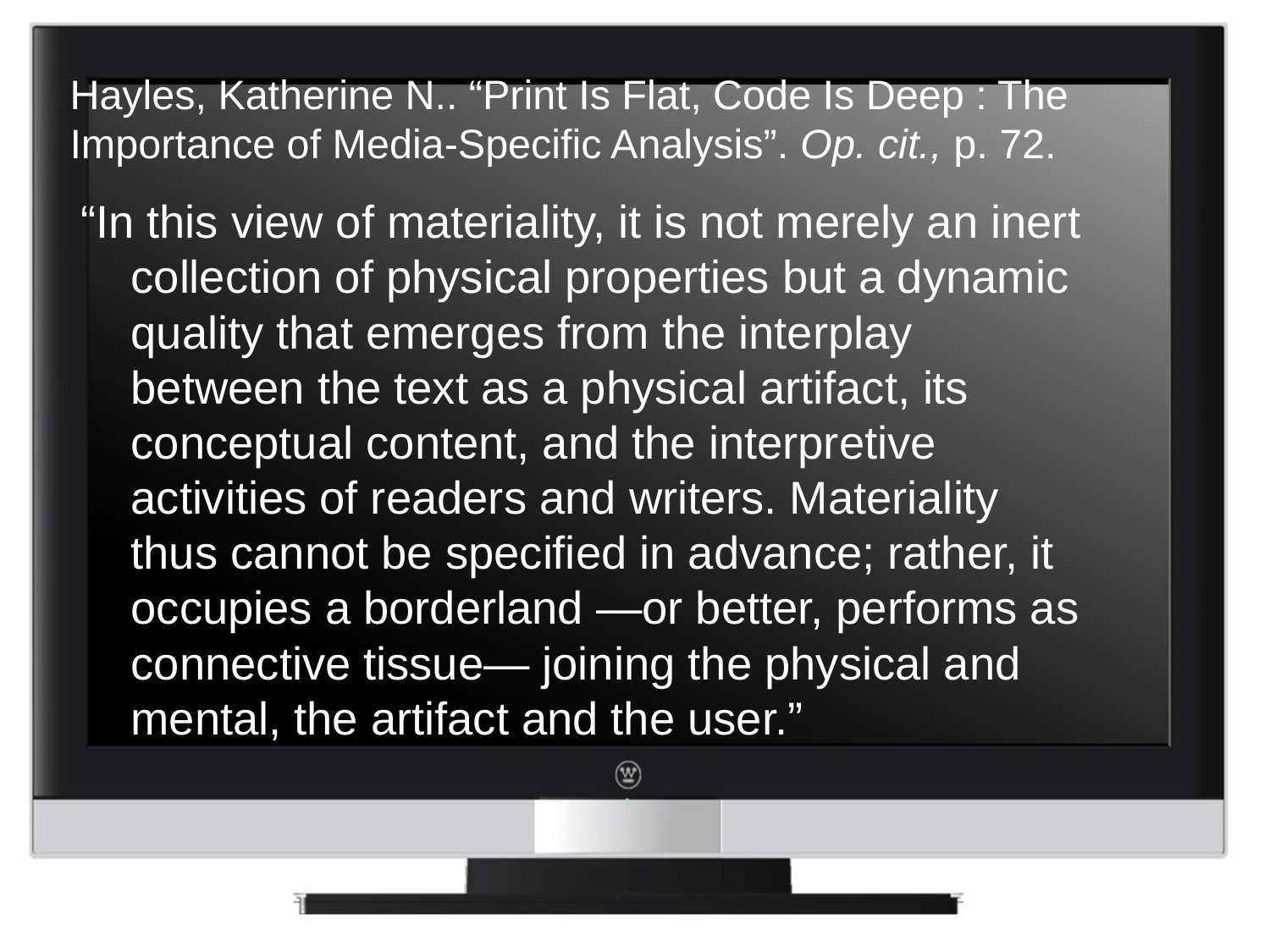

# Hayles, Katherine N.. “Print Is Flat, Code Is Deep : The Importance of Media-Specific Analysis”. Op. cit., p. 72.
“In this view of materiality, it is not merely an inert collection of physical properties but a dynamic quality that emerges from the interplay between the text as a physical artifact, its conceptual content, and the interpretive activities of readers and writers. Materiality thus cannot be specified in advance; rather, it occupies a borderland —or better, performs as connective tissue— joining the physical and mental, the artifact and the user.”